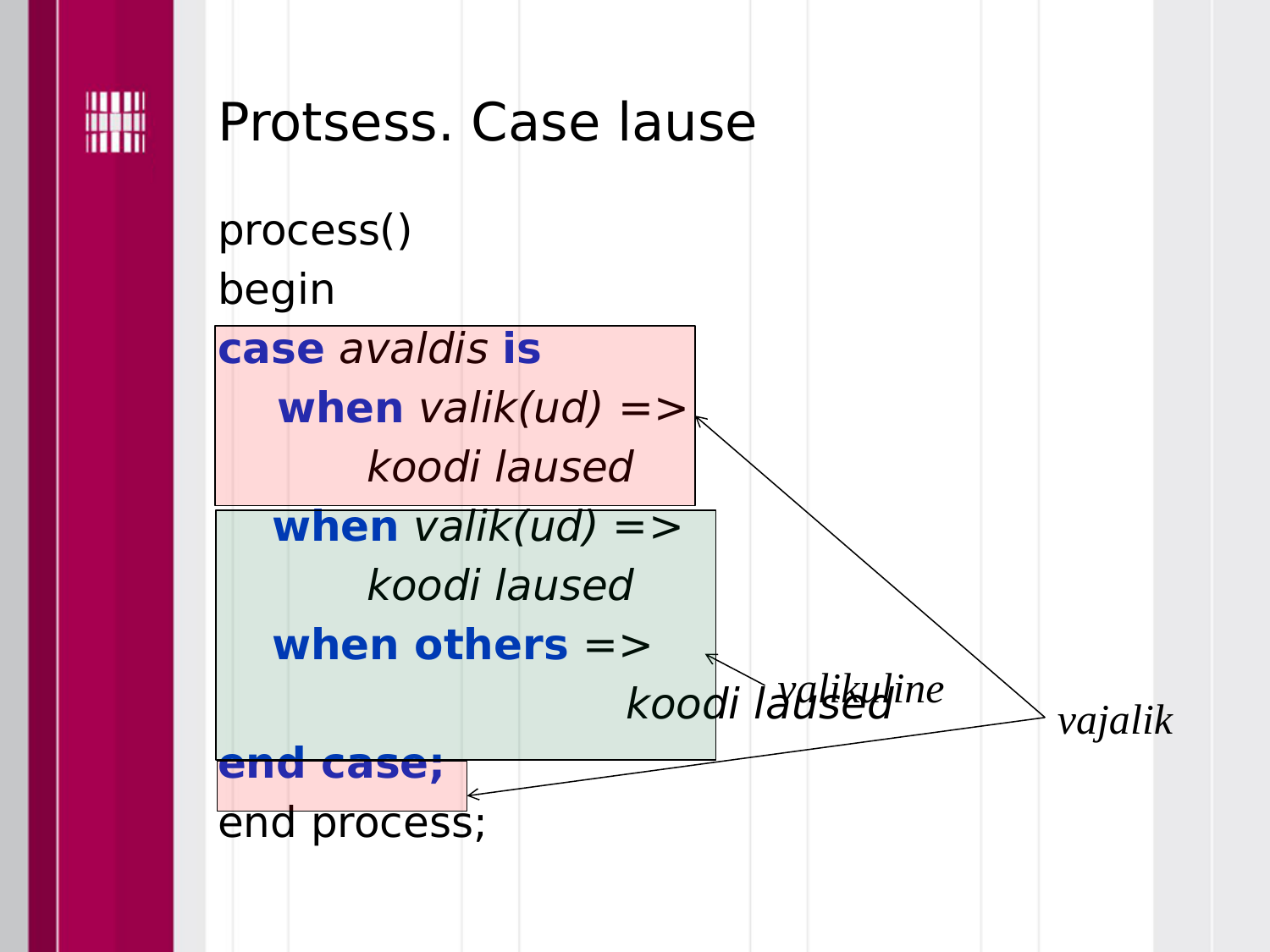

# Protsess. Case lause
process()
begin
case avaldis is
    when valik(ud) =>
           koodi laused
    when valik(ud) =>
           koodi laused
    when others =>
 			  koodi laused
end case;
end process;

valikuline
vajalik